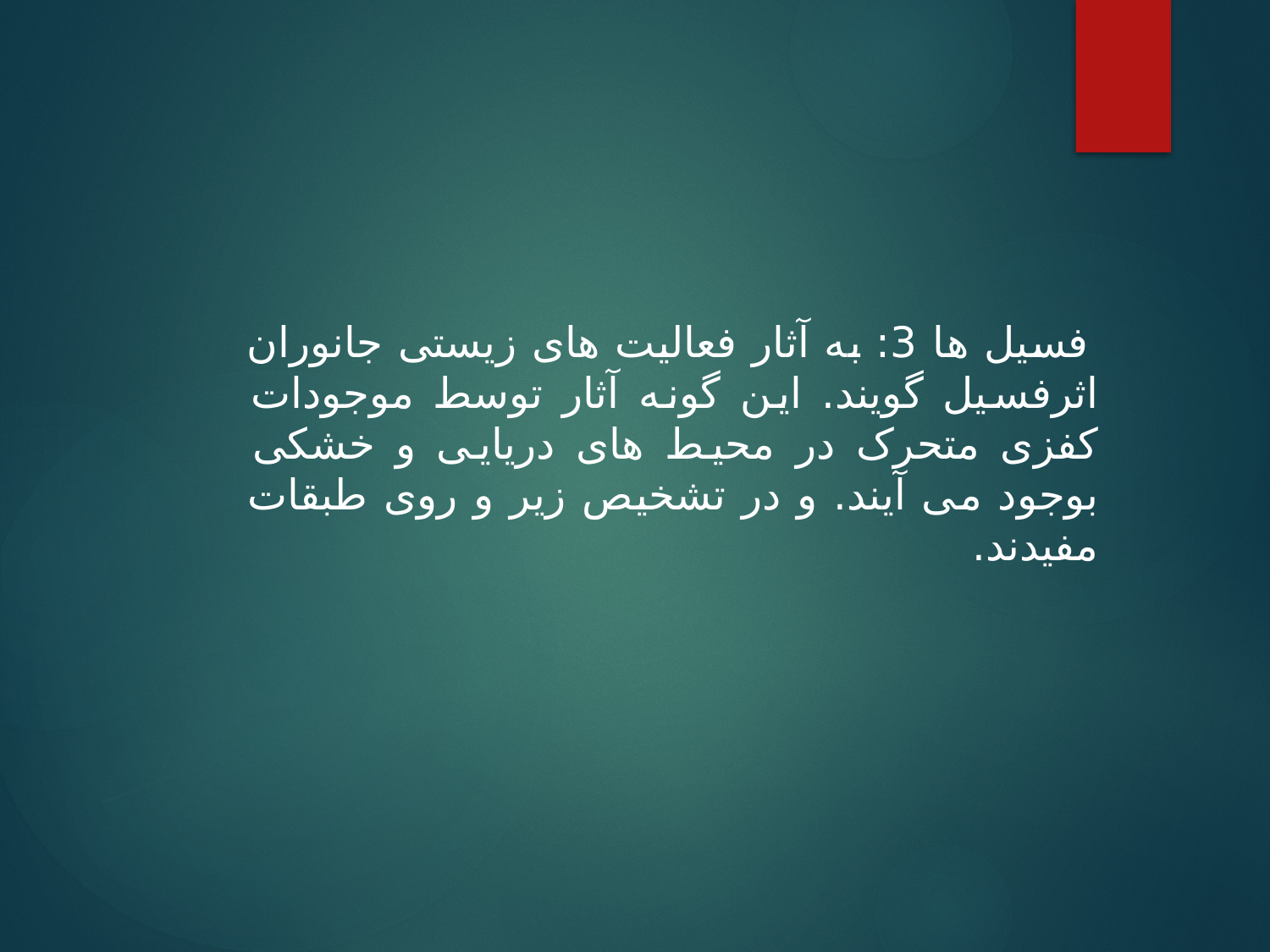

فسیل ها 3: به آثار فعاليت های زيستی جانوران اثرفسيل گويند. اين گونه آثار توسط موجودات کفزی متحرک در محيط های دريايی و خشکی بوجود می آيند. و در تشخیص زیر و روی طبقات مفیدند.